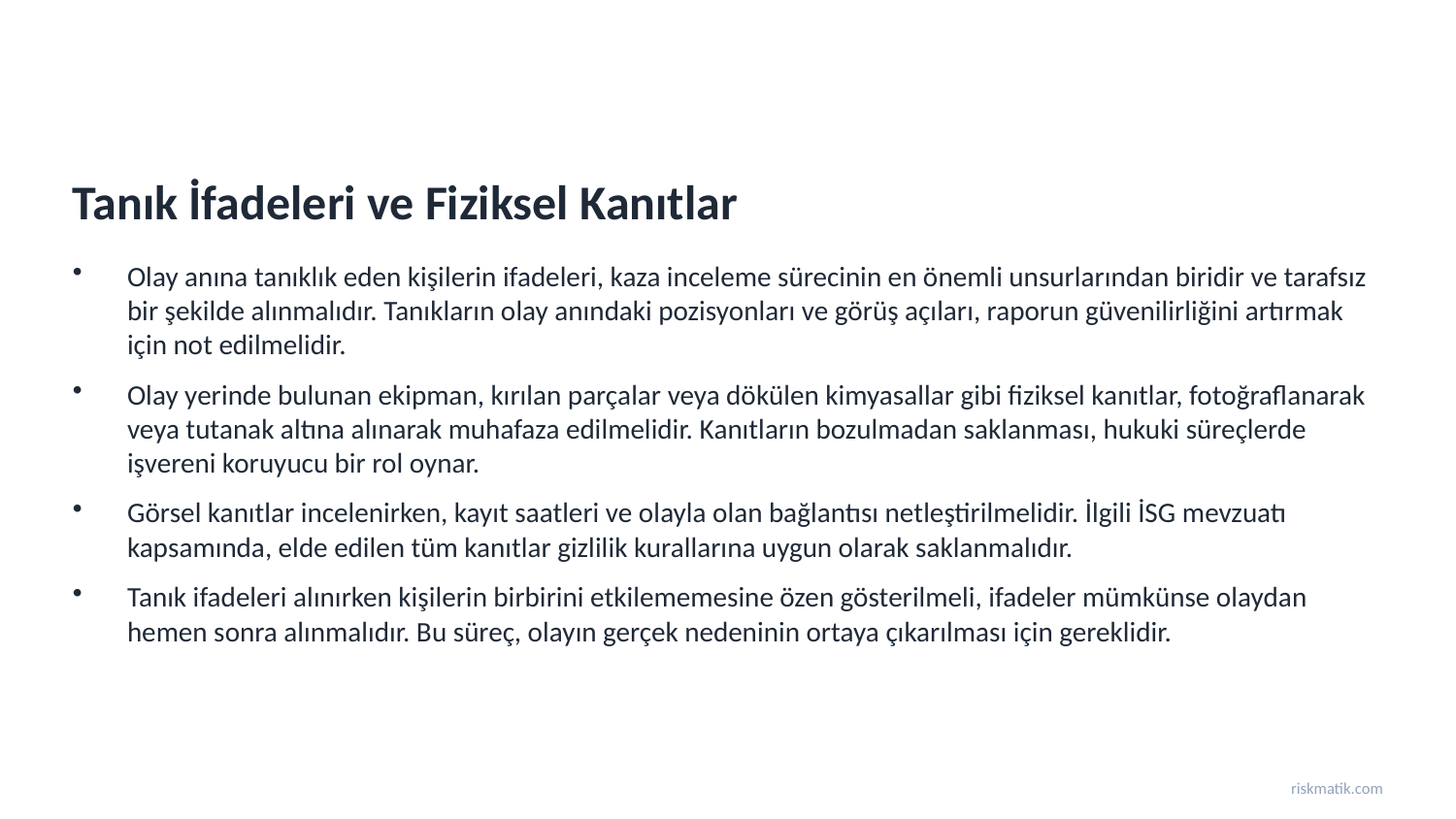

Tanık İfadeleri ve Fiziksel Kanıtlar
Olay anına tanıklık eden kişilerin ifadeleri, kaza inceleme sürecinin en önemli unsurlarından biridir ve tarafsız bir şekilde alınmalıdır. Tanıkların olay anındaki pozisyonları ve görüş açıları, raporun güvenilirliğini artırmak için not edilmelidir.
Olay yerinde bulunan ekipman, kırılan parçalar veya dökülen kimyasallar gibi fiziksel kanıtlar, fotoğraflanarak veya tutanak altına alınarak muhafaza edilmelidir. Kanıtların bozulmadan saklanması, hukuki süreçlerde işvereni koruyucu bir rol oynar.
Görsel kanıtlar incelenirken, kayıt saatleri ve olayla olan bağlantısı netleştirilmelidir. İlgili İSG mevzuatı kapsamında, elde edilen tüm kanıtlar gizlilik kurallarına uygun olarak saklanmalıdır.
Tanık ifadeleri alınırken kişilerin birbirini etkilememesine özen gösterilmeli, ifadeler mümkünse olaydan hemen sonra alınmalıdır. Bu süreç, olayın gerçek nedeninin ortaya çıkarılması için gereklidir.
riskmatik.com